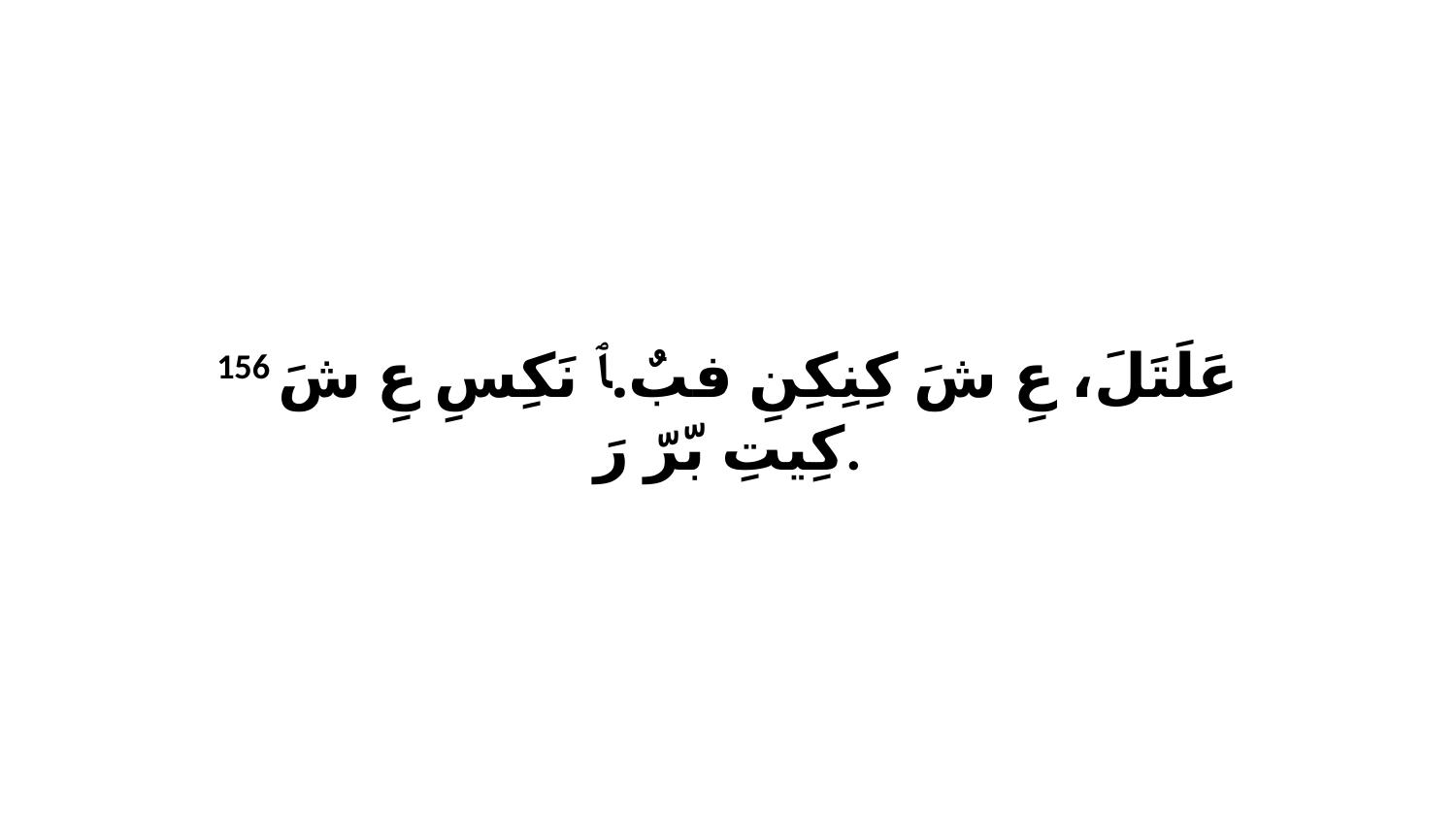

156 عَلَتَلَ، عِ شَ كِنِكِنِ فبٌ.ﭑ نَكِسِ عِ شَ كِيتِ بّرّ رَ.